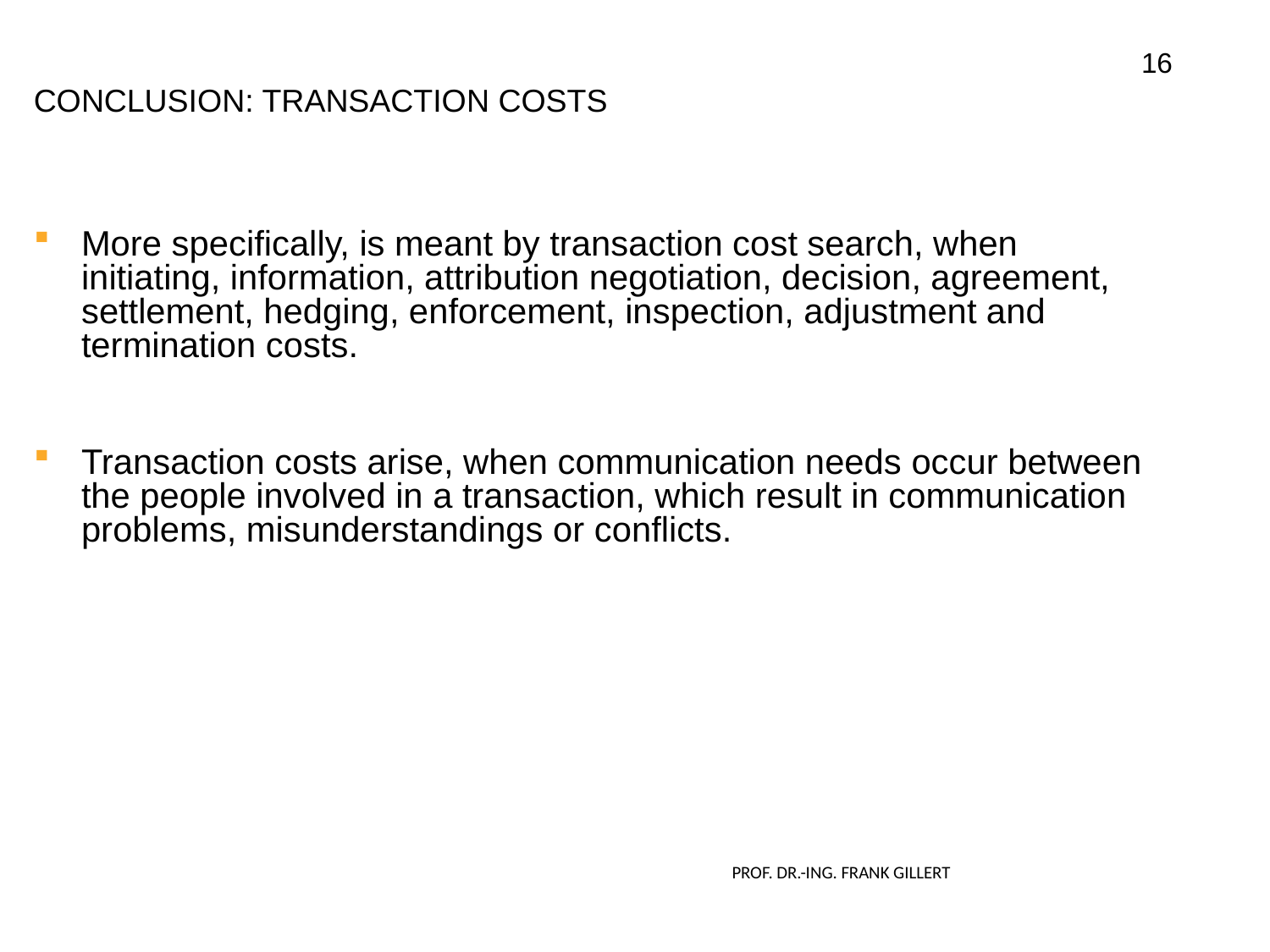

16
# Conclusion: Transaction COSTs
More specifically, is meant by transaction cost search, when initiating, information, attribution negotiation, decision, agreement, settlement, hedging, enforcement, inspection, adjustment and termination costs.
Transaction costs arise, when communication needs occur between the people involved in a transaction, which result in communication problems, misunderstandings or conflicts.